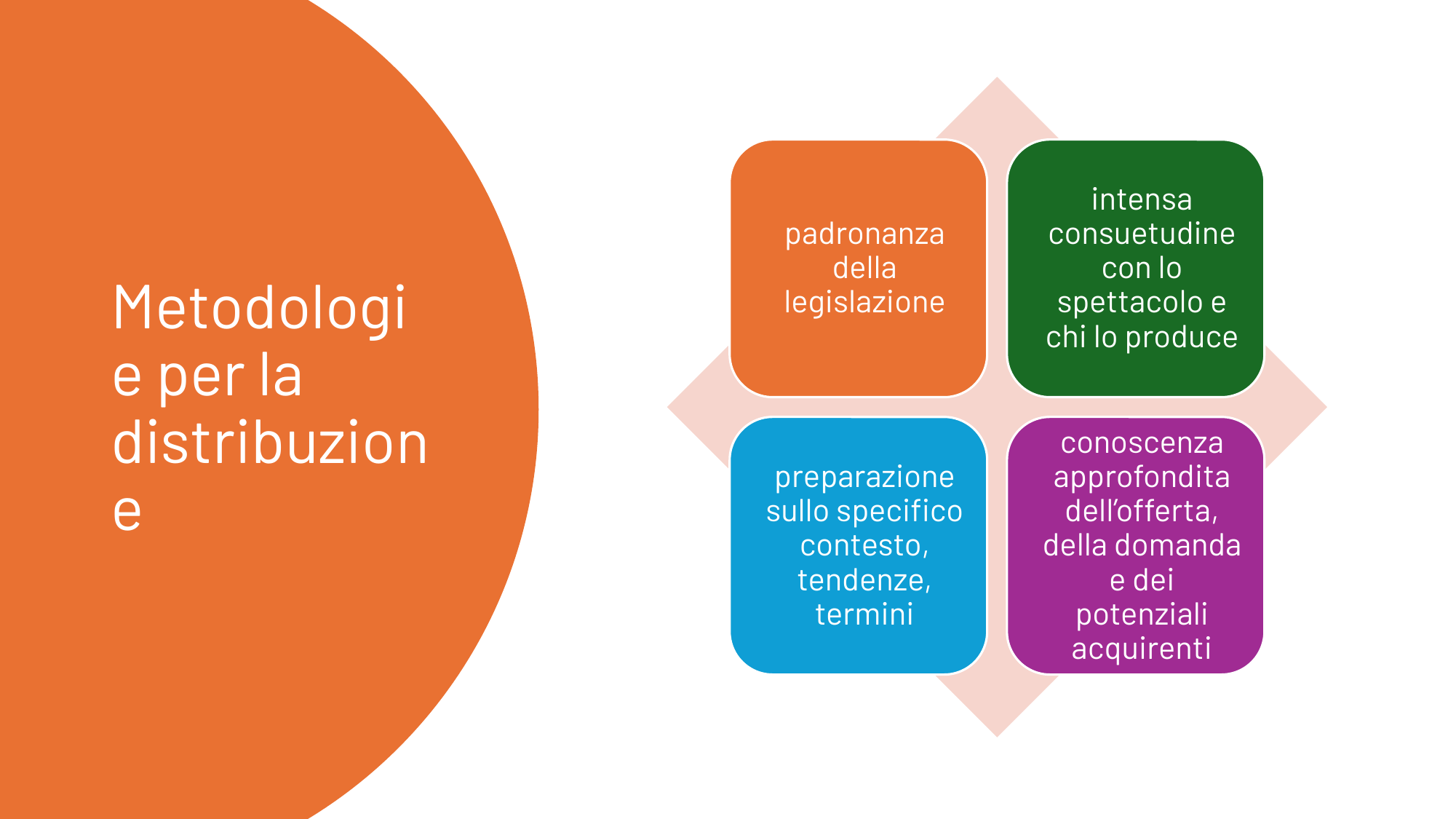

padronanza della legislazione
intensa consuetudine con lo spettacolo e chi lo produce
preparazione sullo specifico contesto, tendenze, termini
conoscenza approfondita dell’offerta, della domanda e dei potenziali acquirenti
# Metodologie per la distribuzione